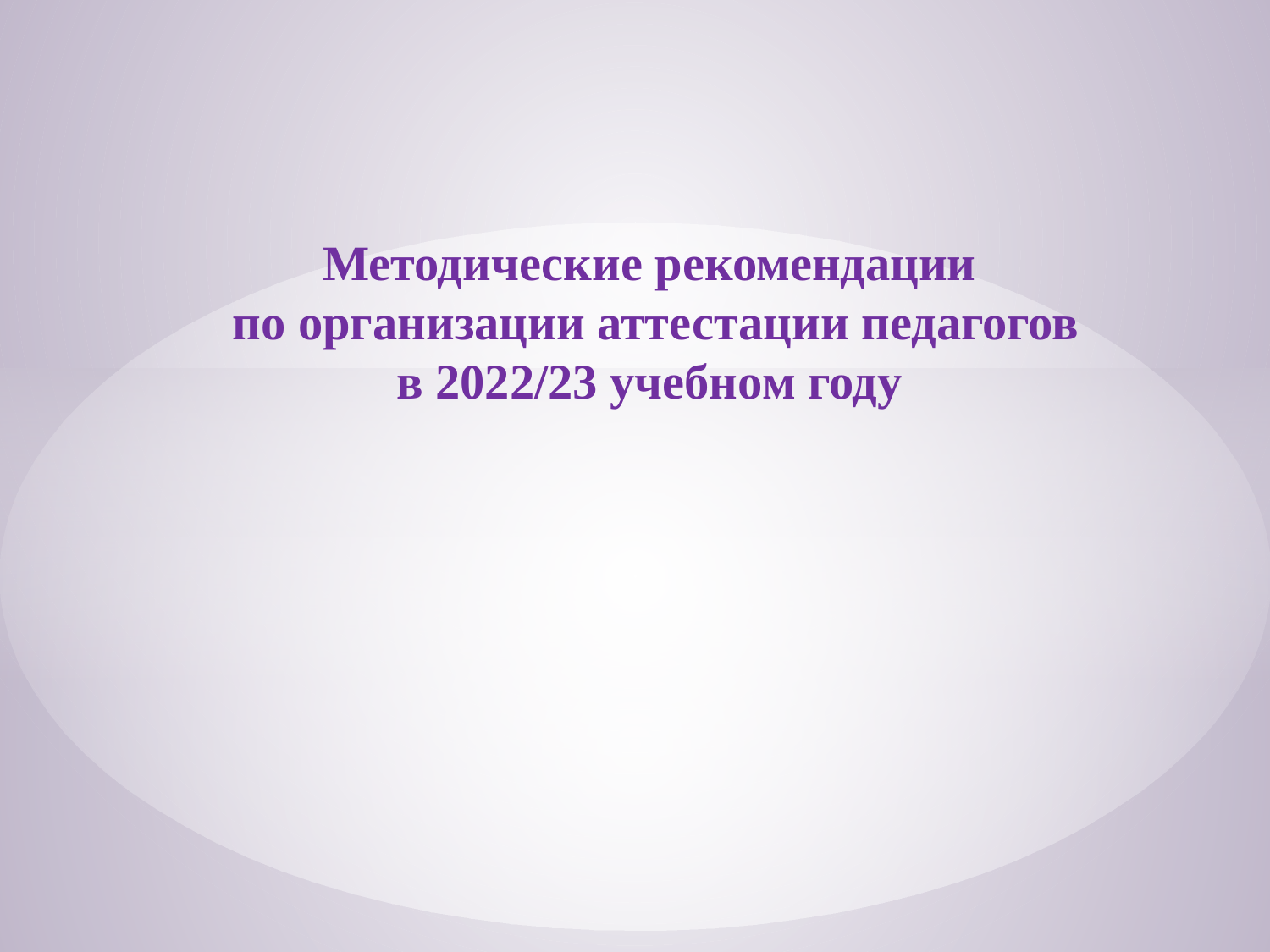

# Методические рекомендации по организации аттестации педагогов в 2022/23 учебном году